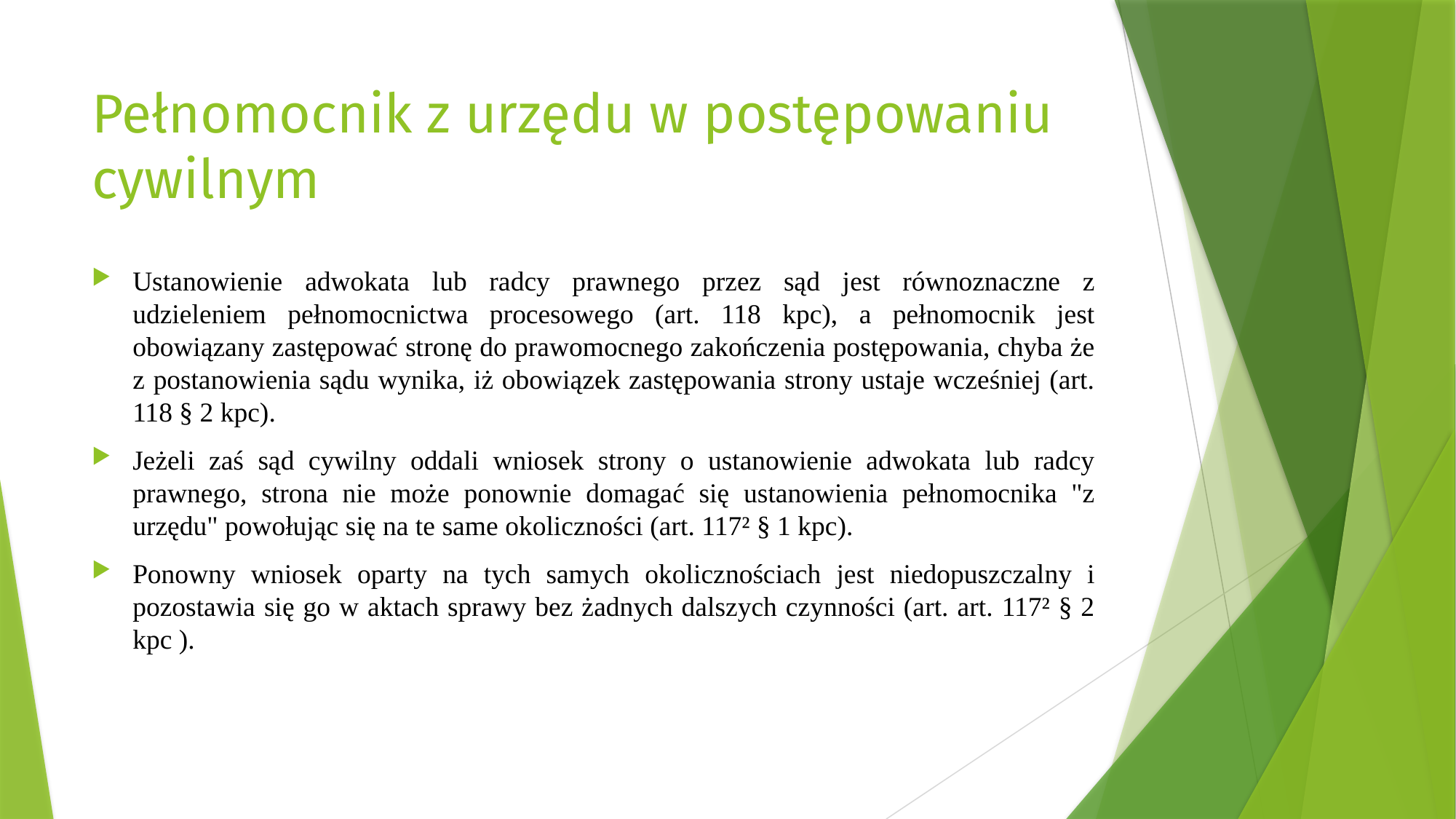

# Pełnomocnik z urzędu w postępowaniu cywilnym
Ustanowienie adwokata lub radcy prawnego przez sąd jest równoznaczne z udzieleniem pełnomocnictwa procesowego (art. 118 kpc), a pełnomocnik jest obowiązany zastępować stronę do prawomocnego zakończenia postępowania, chyba że z postanowienia sądu wynika, iż obowiązek zastępowania strony ustaje wcześniej (art. 118 § 2 kpc).
Jeżeli zaś sąd cywilny oddali wniosek strony o ustanowienie adwokata lub radcy prawnego, strona nie może ponownie domagać się ustanowienia pełnomocnika "z urzędu" powołując się na te same okoliczności (art. 117² § 1 kpc).
Ponowny wniosek oparty na tych samych okolicznościach jest niedopuszczalny i pozostawia się go w aktach sprawy bez żadnych dalszych czynności (art. art. 117² § 2 kpc ).